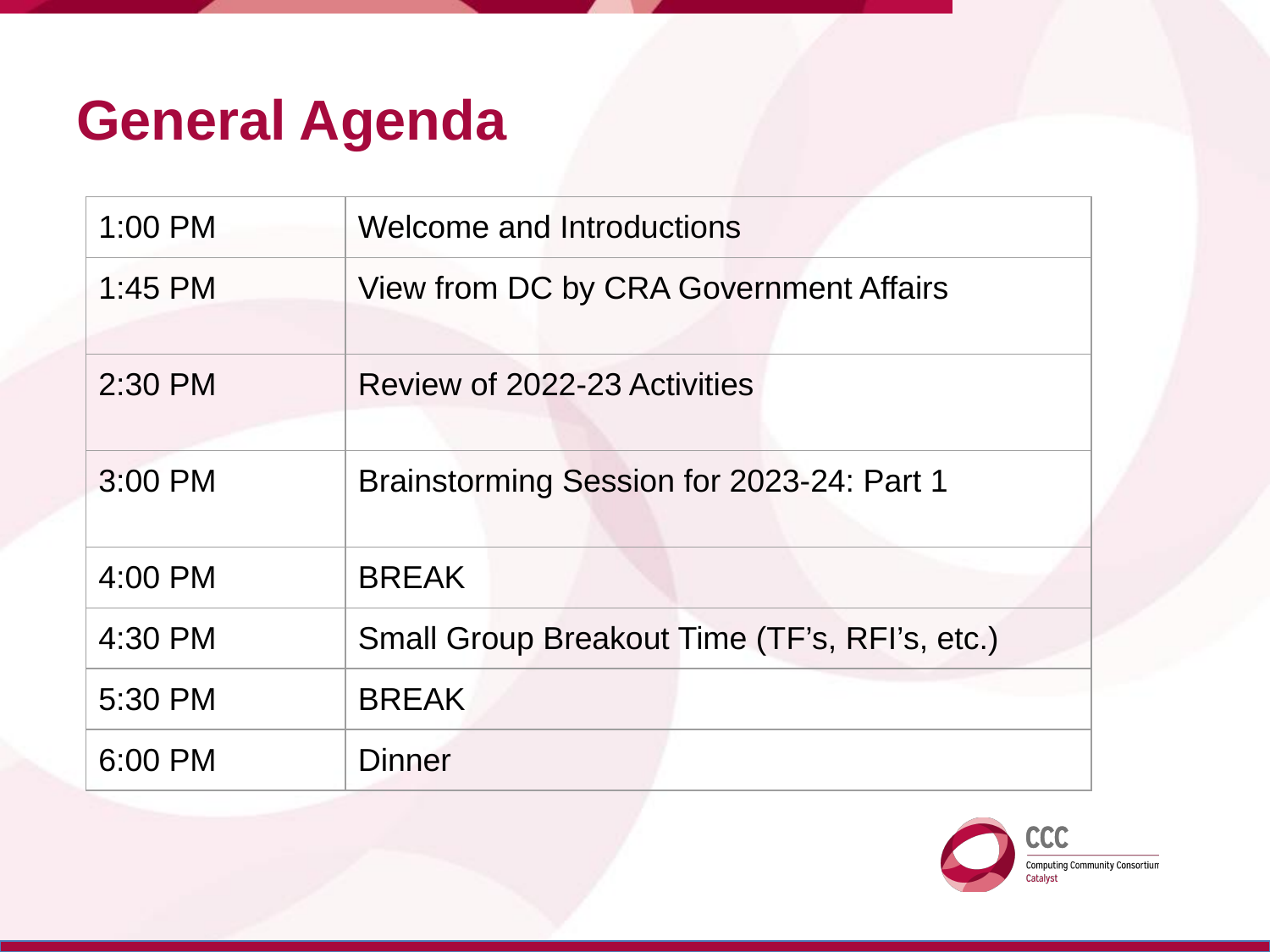

# General Agenda
| 1:00 PM | Welcome and Introductions |
| --- | --- |
| 1:45 PM | View from DC by CRA Government Affairs |
| 2:30 PM | Review of 2022-23 Activities |
| 3:00 PM | Brainstorming Session for 2023-24: Part 1 |
| 4:00 PM | BREAK |
| 4:30 PM | Small Group Breakout Time (TF’s, RFI’s, etc.) |
| 5:30 PM | BREAK |
| 6:00 PM | Dinner |